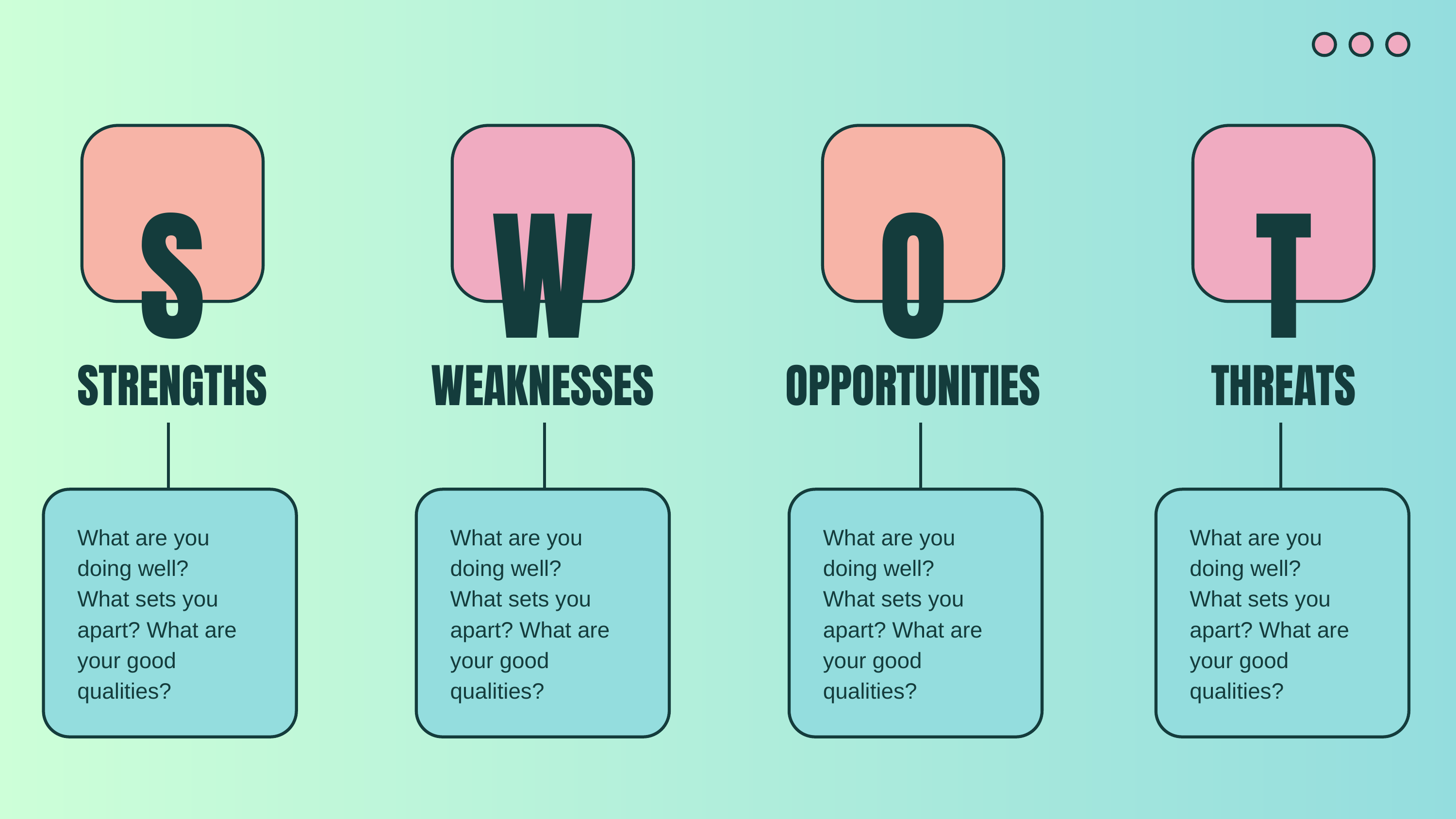

S
W
O
T
STRENGTHS
WEAKNESSES
OPPORTUNITIES
THREATS

What are you doing well?
What sets you apart? What are your good qualities?
What are you doing well?
What sets you apart? What are your good qualities?
What are you doing well?
What sets you apart? What are your good qualities?
What are you doing well?
What sets you apart? What are your good qualities?